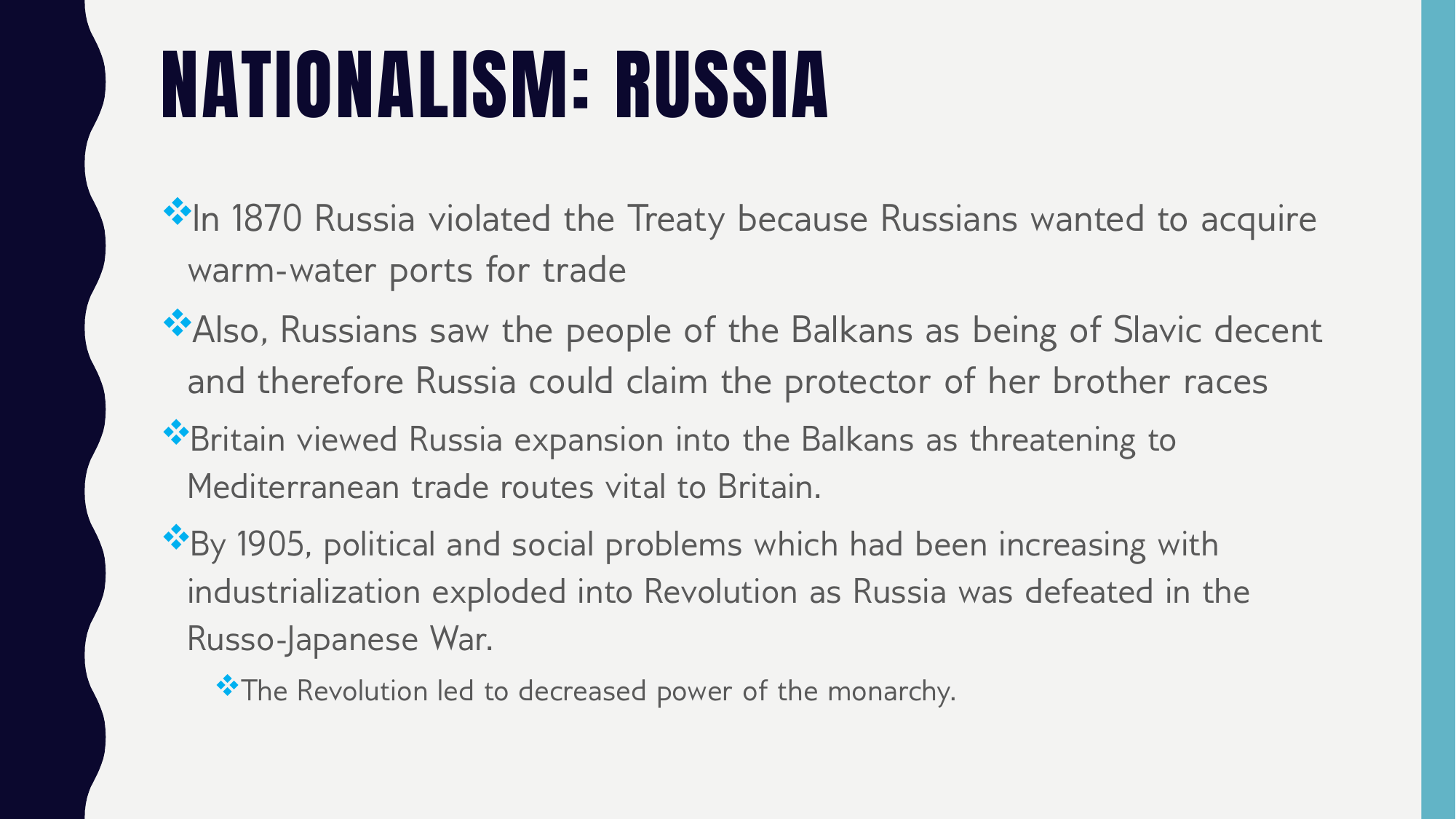

# Nationalism: Russia
In 1870 Russia violated the Treaty because Russians wanted to acquire warm-water ports for trade
Also, Russians saw the people of the Balkans as being of Slavic decent and therefore Russia could claim the protector of her brother races
Britain viewed Russia expansion into the Balkans as threatening to Mediterranean trade routes vital to Britain.
By 1905, political and social problems which had been increasing with industrialization exploded into Revolution as Russia was defeated in the Russo-Japanese War.
The Revolution led to decreased power of the monarchy.